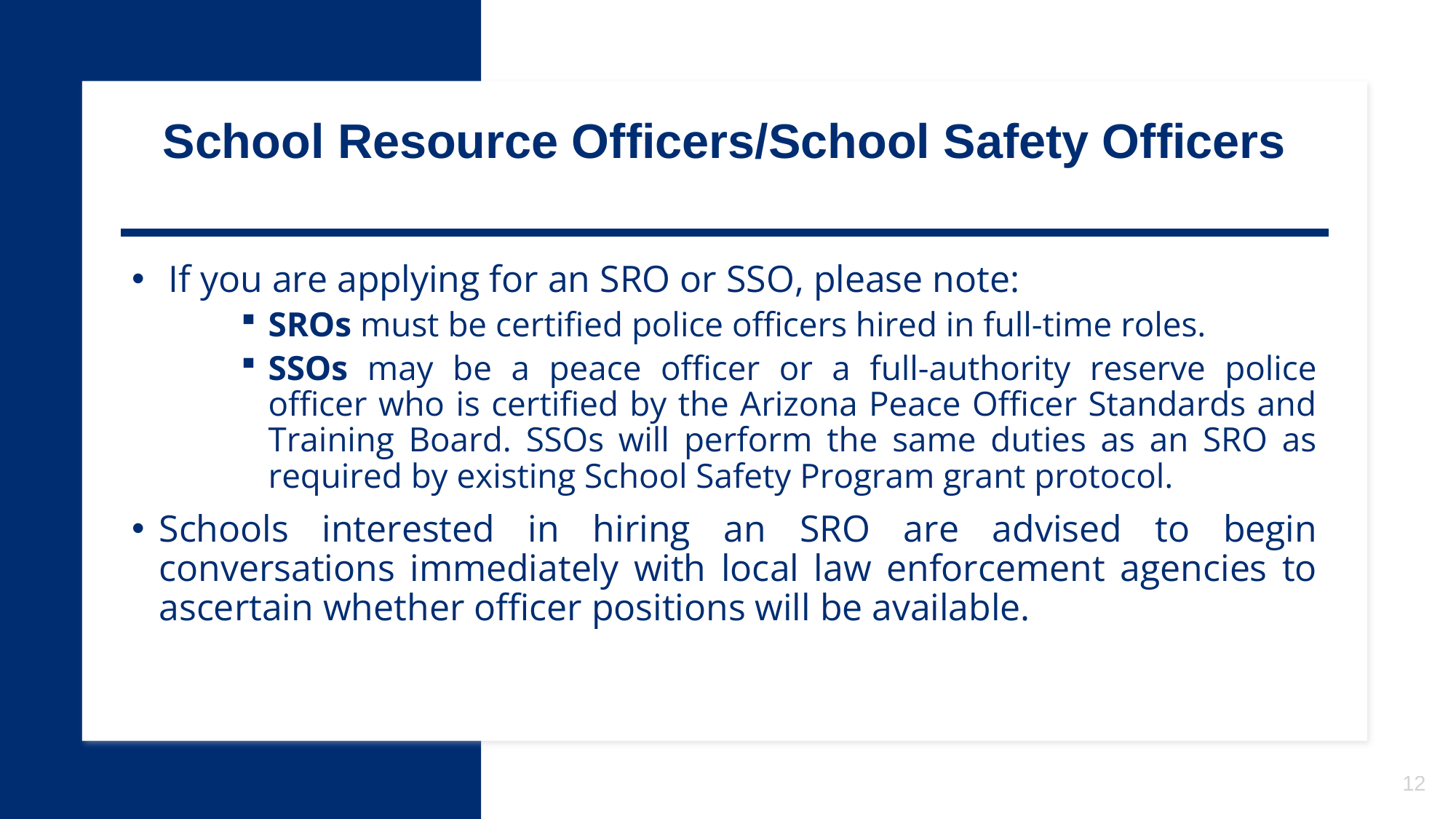

School Resource Officers/School Safety Officers
 If you are applying for an SRO or SSO, please note:
SROs must be certified police officers hired in full-time roles.
SSOs may be a peace officer or a full-authority reserve police officer who is certified by the Arizona Peace Officer Standards and Training Board. SSOs will perform the same duties as an SRO as required by existing School Safety Program grant protocol.
Schools interested in hiring an SRO are advised to begin conversations immediately with local law enforcement agencies to ascertain whether officer positions will be available.